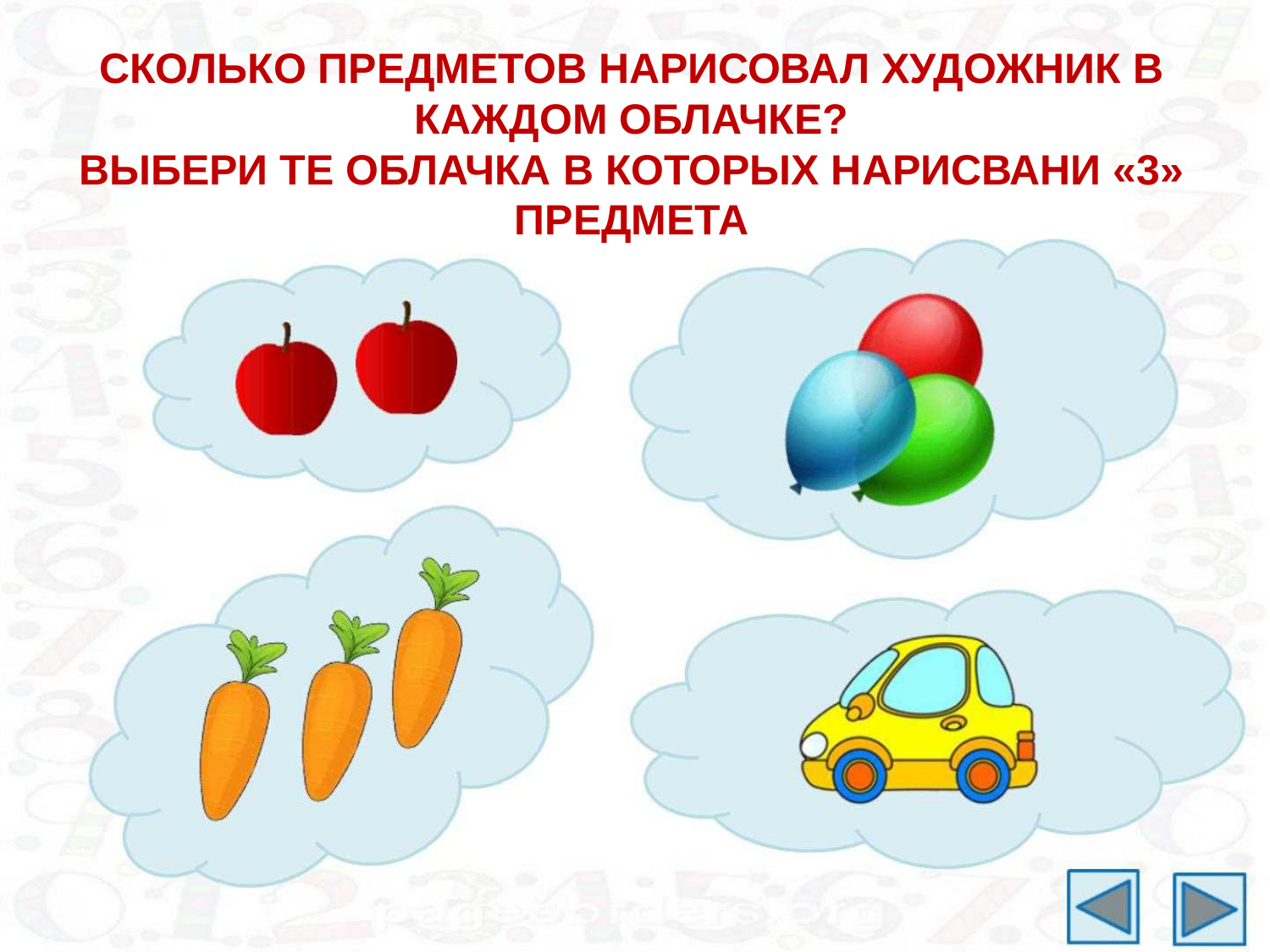

СКОЛЬКО ПРЕДМЕТОВ НАРИСОВАЛ ХУДОЖНИК В
КАЖДОМ ОБЛАЧКЕ?
ВЫБЕРИ ТЕ ОБЛАЧКА В КОТОРЫХ НАРИСВАНИ «3»
ПРЕДМЕТА